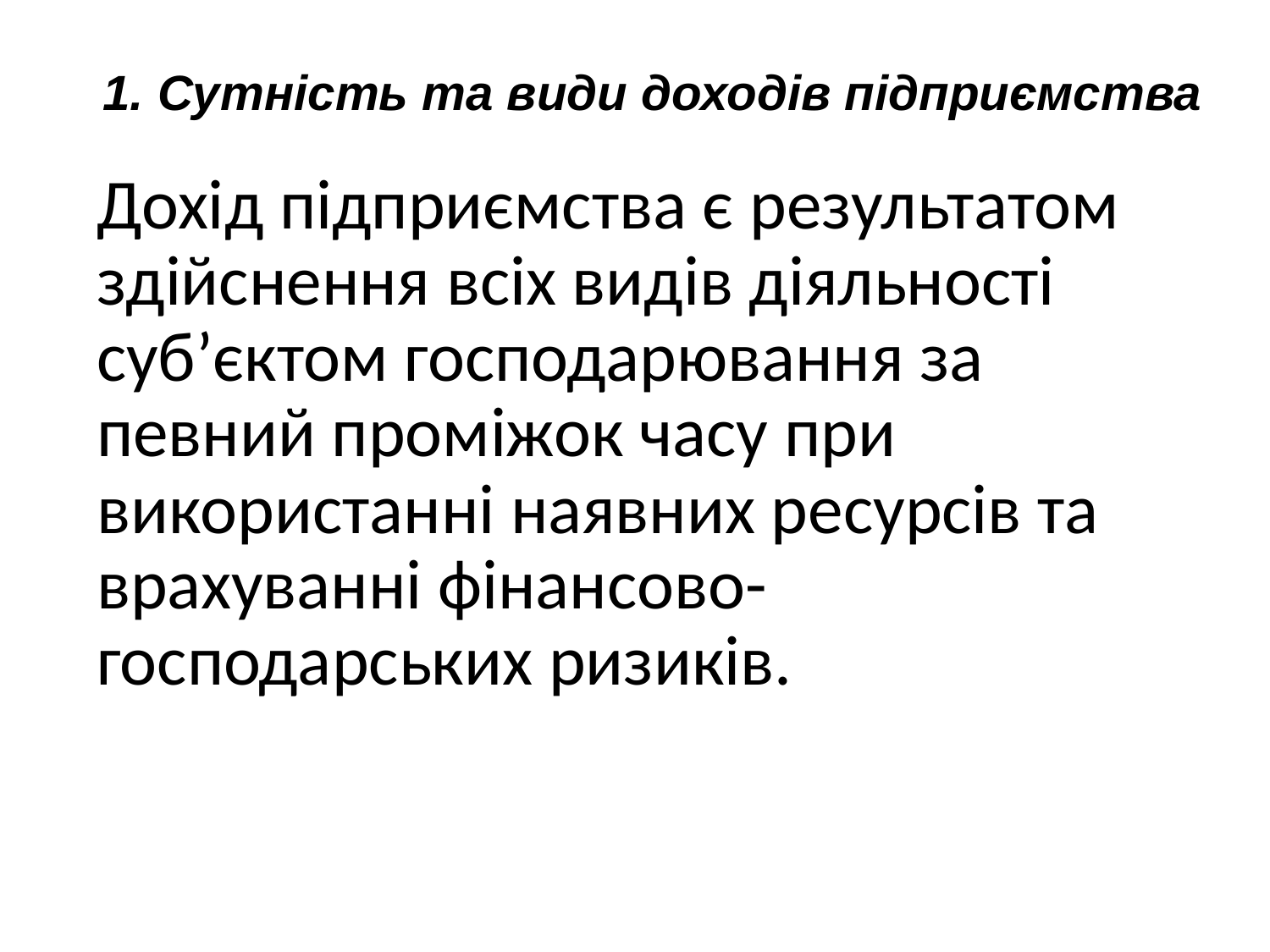

1. Сутність та види доходів підприємства
Дохід підприємства є результатом здійснення всіх видів діяльності суб’єктом господарювання за певний проміжок часу при використанні наявних ресурсів та врахуванні фінансово-господарських ризиків.